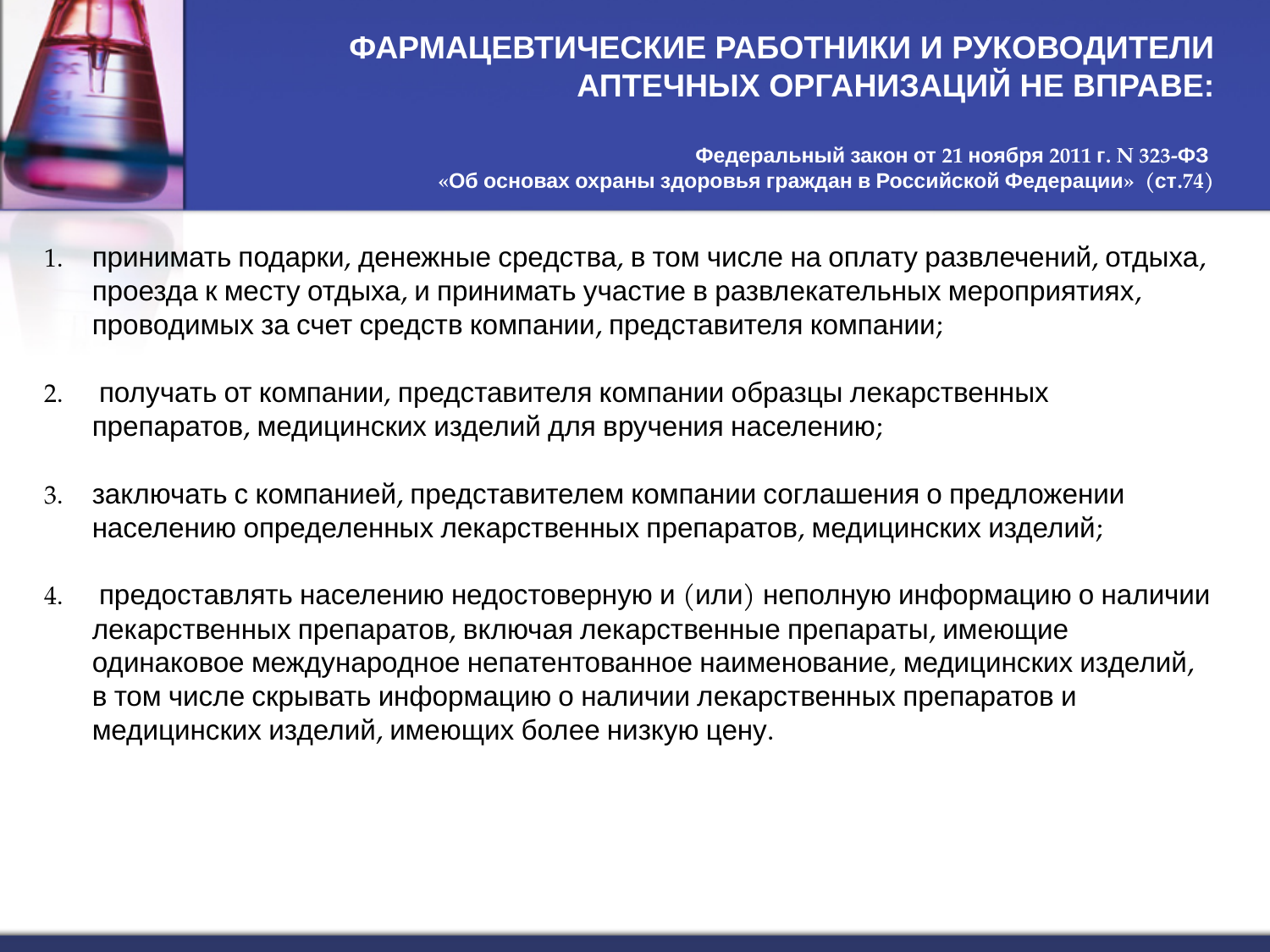

# ФАРМАЦЕВТИЧЕСКИЕ РАБОТНИКИ И РУКОВОДИТЕЛИ АПТЕЧНЫХ ОРГАНИЗАЦИЙ НЕ ВПРАВЕ: Федеральный закон от 21 ноября 2011 г. N 323-ФЗ «Об основах охраны здоровья граждан в Российской Федерации»  (ст.74)
принимать подарки, денежные средства, в том числе на оплату развлечений, отдыха, проезда к месту отдыха, и принимать участие в развлекательных мероприятиях, проводимых за счет средств компании, представителя компании;

 получать от компании, представителя компании образцы лекарственных препаратов, медицинских изделий для вручения населению;

заключать с компанией, представителем компании соглашения о предложении населению определенных лекарственных препаратов, медицинских изделий;

 предоставлять населению недостоверную и (или) неполную информацию о наличии лекарственных препаратов, включая лекарственные препараты, имеющие одинаковое международное непатентованное наименование, медицинских изделий, в том числе скрывать информацию о наличии лекарственных препаратов и медицинских изделий, имеющих более низкую цену.